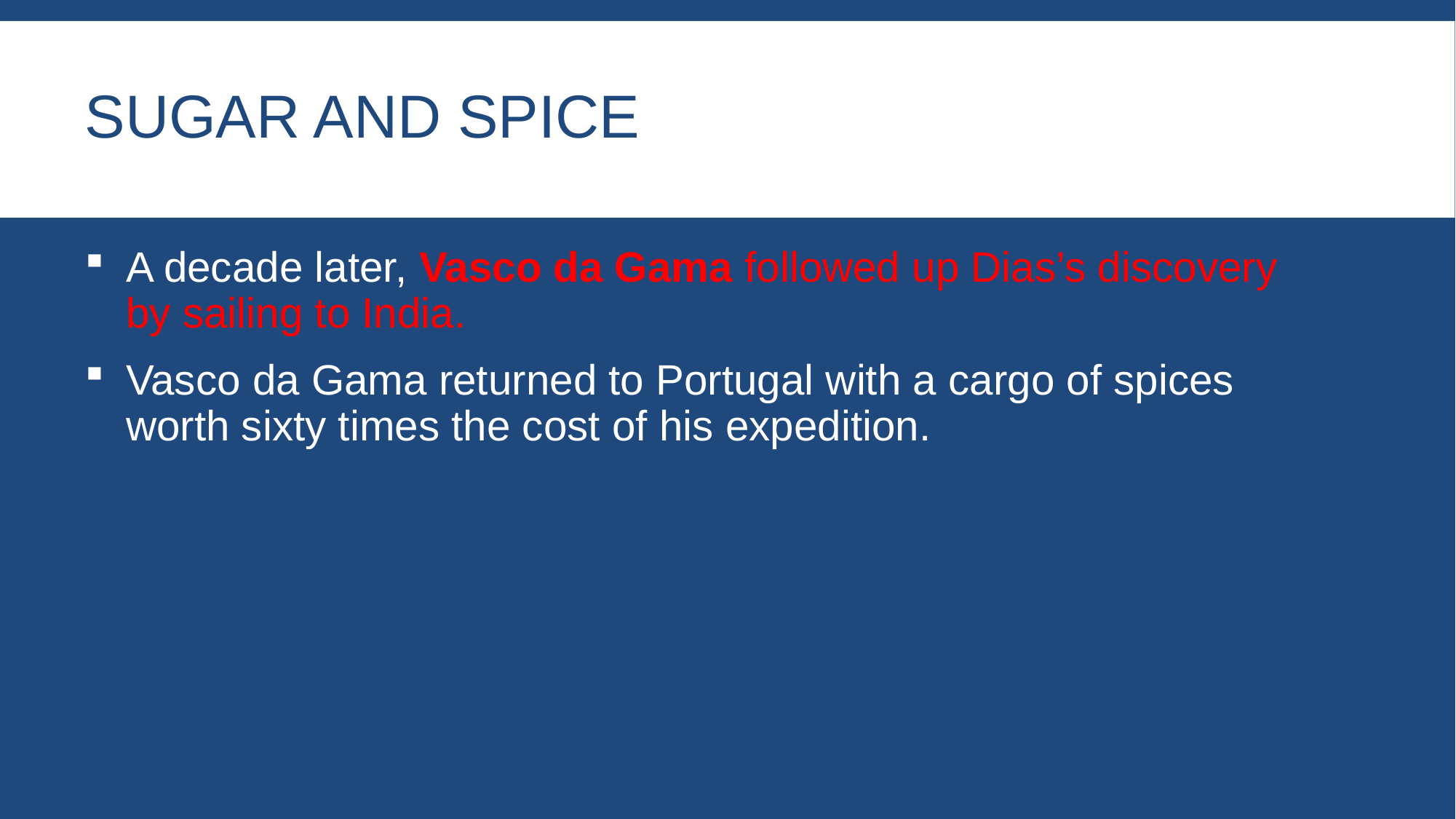

# Sugar and spice
A decade later, Vasco da Gama followed up Dias’s discovery by sailing to India.
Vasco da Gama returned to Portugal with a cargo of spices worth sixty times the cost of his expedition.